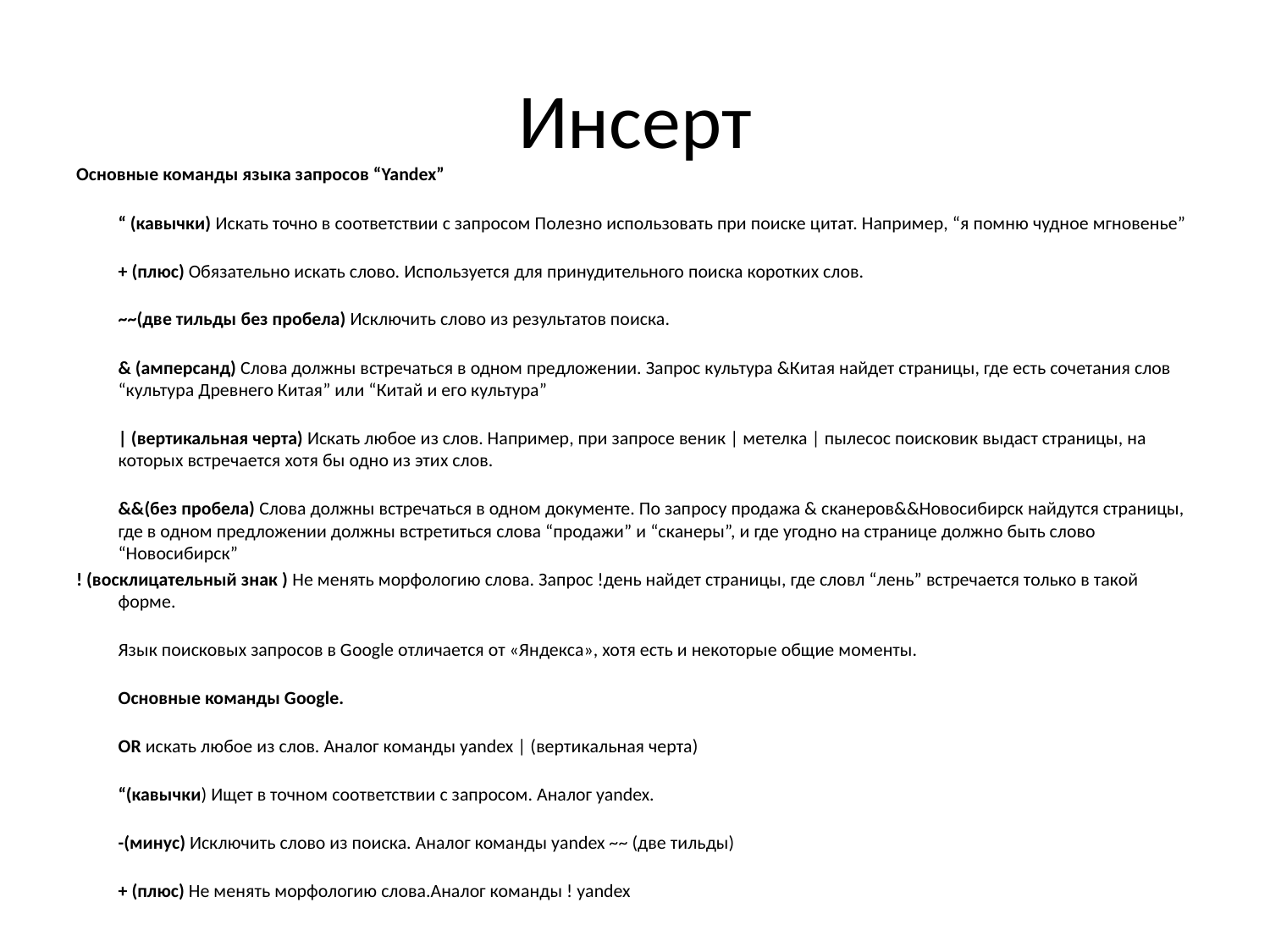

# Инсерт
Основные команды языка запросов “Yandex”
“ (кавычки) Искать точно в соответствии с запросом Полезно использовать при поиске цитат. Например, “я помню чудное мгновенье”
+ (плюс) Обязательно искать слово. Используется для принудительного поиска коротких слов.
~~(две тильды без пробела) Исключить слово из результатов поиска.
& (амперсанд) Слова должны встречаться в одном предложении. Запрос культура &Китая найдет страницы, где есть сочетания слов “культура Древнего Китая” или “Китай и его культура”
| (вертикальная черта) Искать любое из слов. Например, при запросе веник | метелка | пылесос поисковик выдаст страницы, на которых встречается хотя бы одно из этих слов.
&&(без пробела) Слова должны встречаться в одном документе. По запросу продажа & сканеров&&Новосибирск найдутся страницы, где в одном предложении должны встретиться слова “продажи” и “сканеры”, и где угодно на странице должно быть слово “Новосибирск”
! (восклицательный знак ) Не менять морфологию слова. Запрос !день найдет страницы, где словл “лень” встречается только в такой форме.
Язык поисковых запросов в Google отличается от «Яндекса», хотя есть и некоторые общие моменты.
Основные команды Google.
OR искать любое из слов. Аналог команды yandex | (вертикальная черта)
“(кавычки) Ищет в точном соответствии с запросом. Аналог yandex.
-(минус) Исключить слово из поиска. Аналог команды yandex ~~ (две тильды)
+ (плюс) Не менять морфологию слова.Аналог команды ! yandex